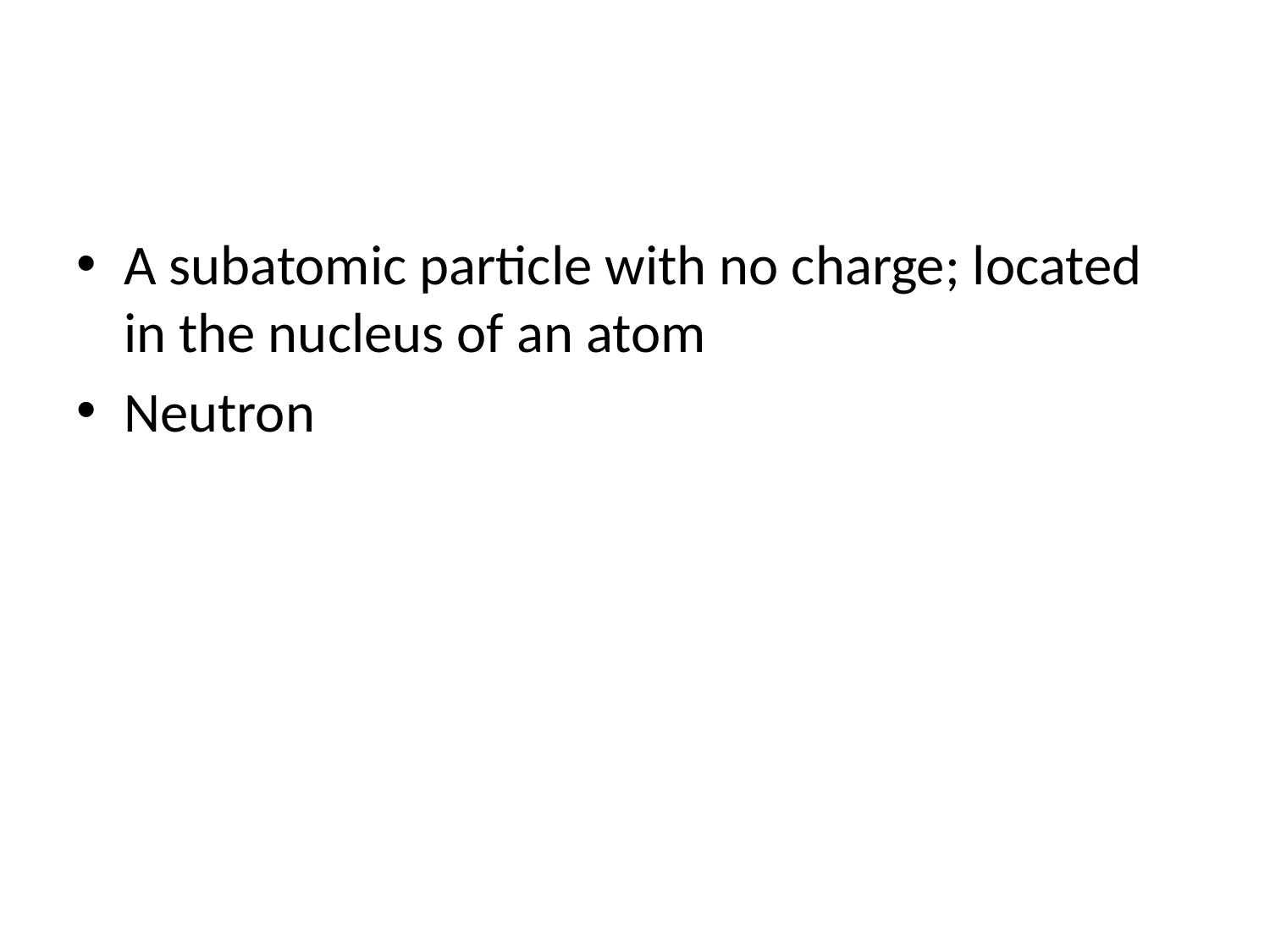

#
A subatomic particle with no charge; located in the nucleus of an atom
Neutron